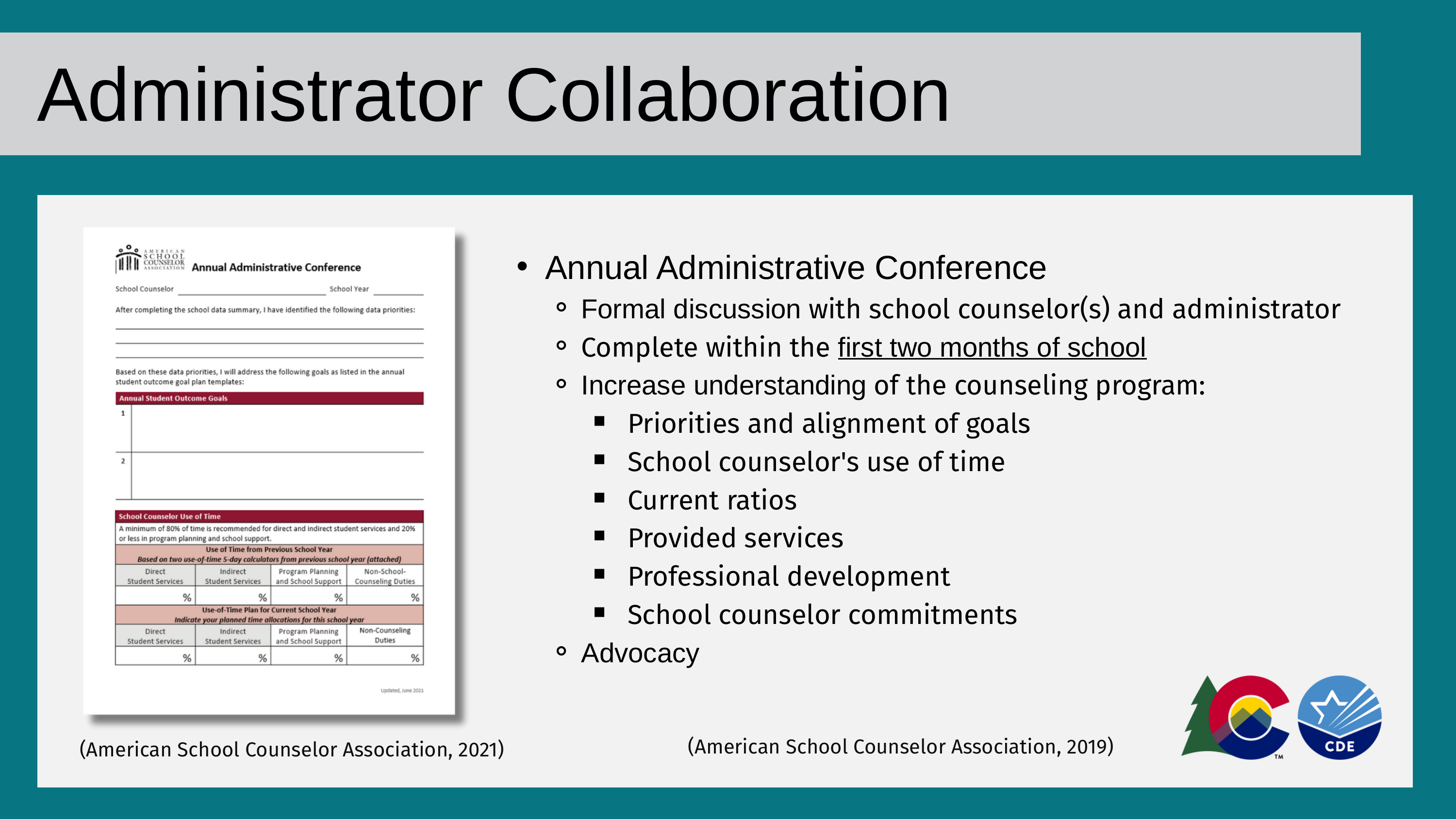

Administrator Collaboration

Annual Administrative Conference
Formal discussion with school counselor(s) and administrator
Complete within the first two months of school
Increase understanding of the counseling program:
Priorities and alignment of goals
School counselor's use of time
Current ratios
Provided services
Professional development
School counselor commitments
Advocacy

(American School Counselor Association, 2019)
(American School Counselor Association, 2021)